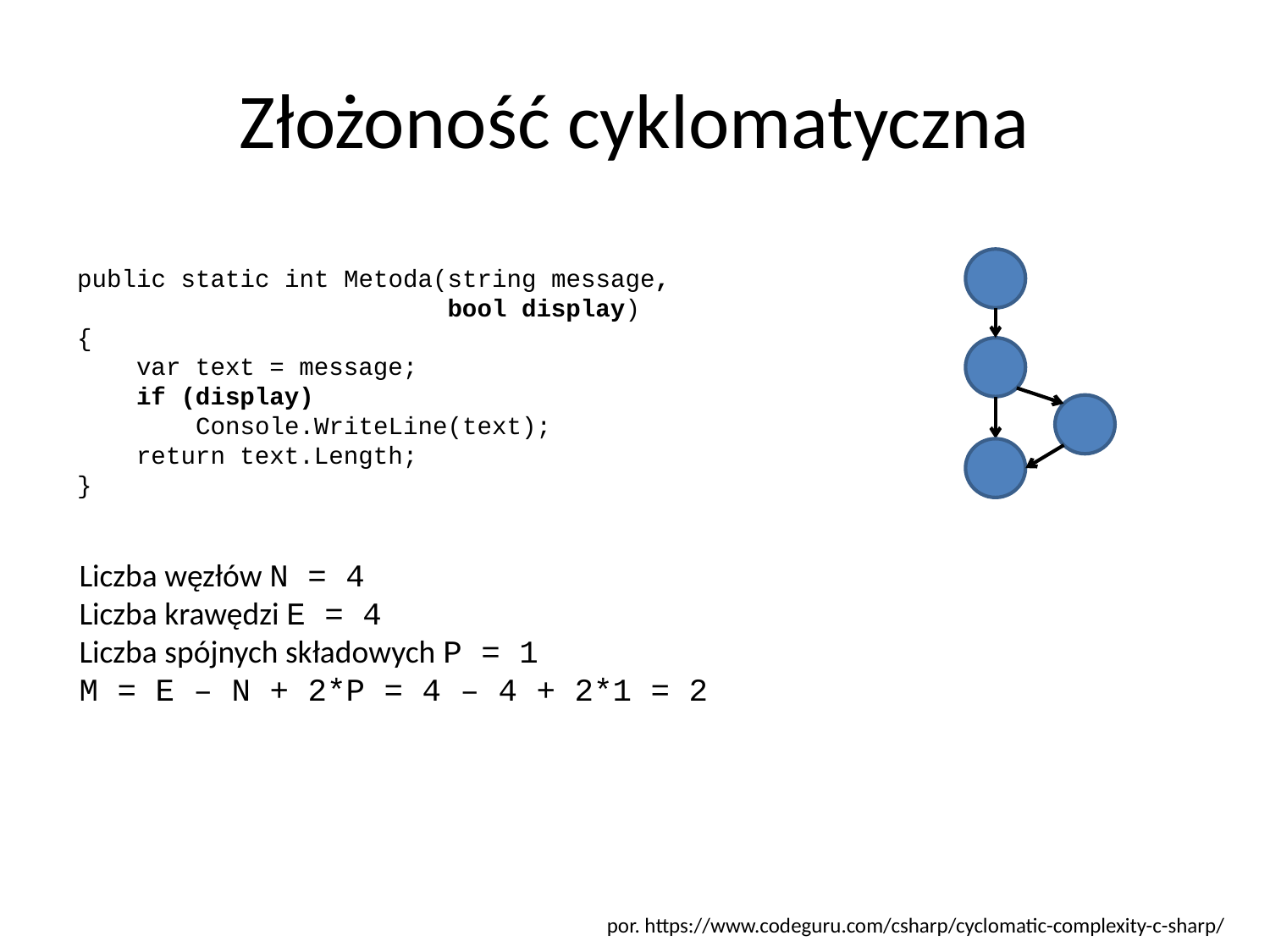

# Złożoność cyklomatyczna

public static int Metoda(string message,
                         bool display)
{
    var text = message;
    if (display)
        Console.WriteLine(text);
    return text.Length;
}

Liczba węzłów N = 4
Liczba krawędzi E = 4
Liczba spójnych składowych P = 1
M = E – N + 2*P = 4 – 4 + 2*1 = 2
por. https://www.codeguru.com/csharp/cyclomatic-complexity-c-sharp/